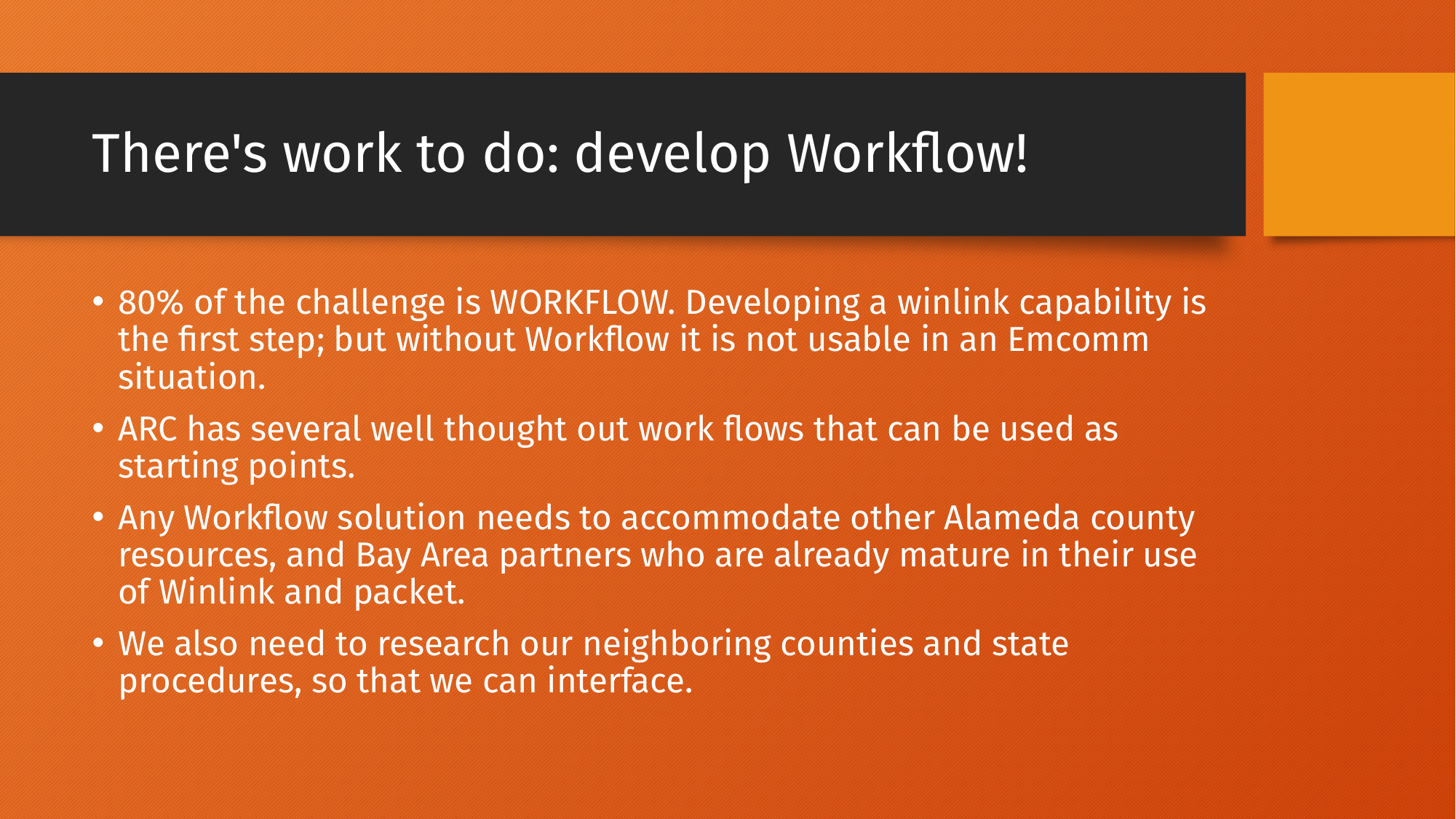

# There's work to do: develop Workflow!
80% of the challenge is WORKFLOW. Developing a winlink capability is the first step; but without Workflow it is not usable in an Emcomm situation.
ARC has several well thought out work flows that can be used as starting points.
Any Workflow solution needs to accommodate other Alameda county resources, and Bay Area partners who are already mature in their use of Winlink and packet.
We also need to research our neighboring counties and state procedures, so that we can interface.